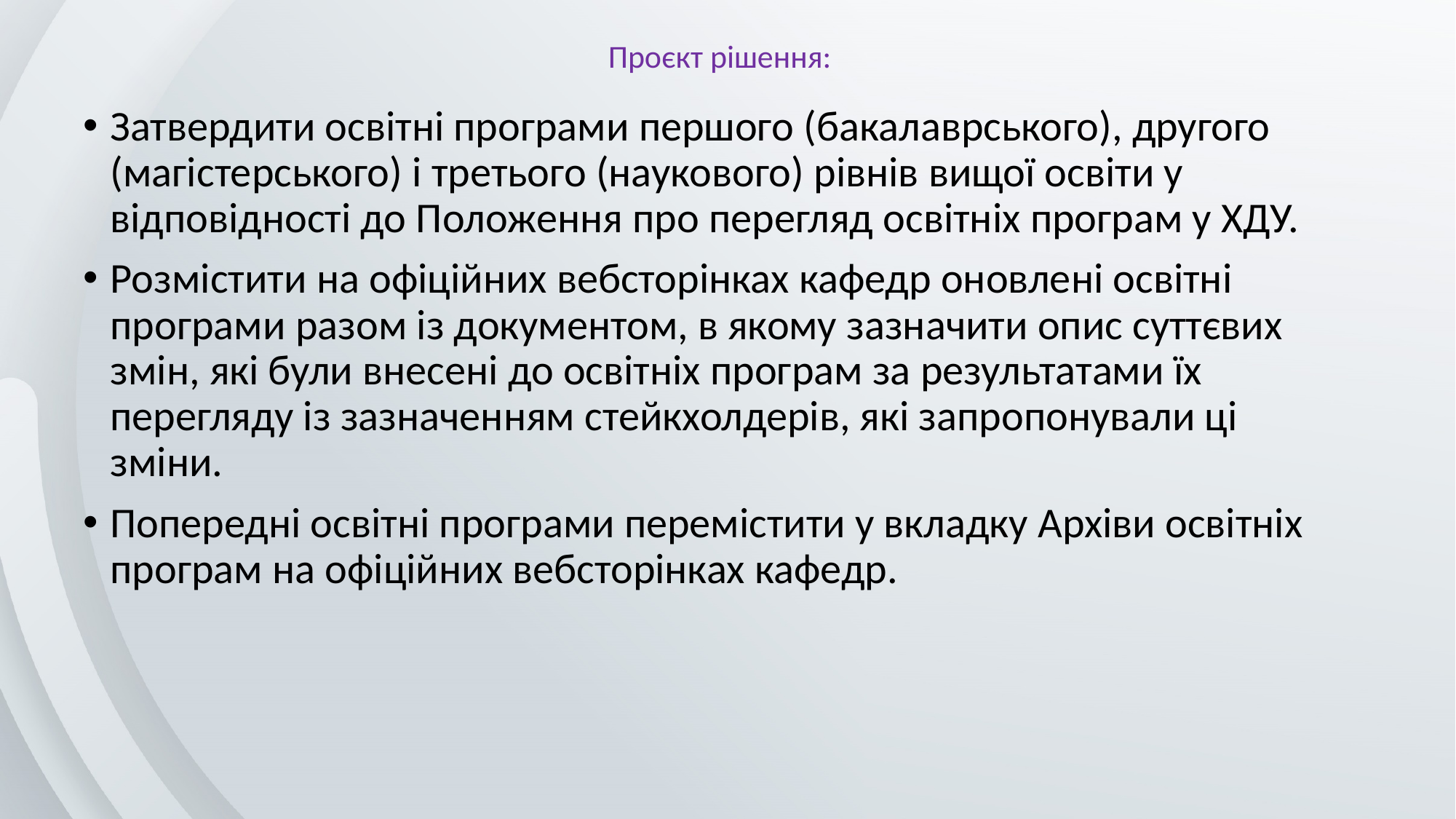

# Проєкт рішення:
Затвердити освітні програми першого (бакалаврського), другого (магістерського) і третього (наукового) рівнів вищої освіти у відповідності до Положення про перегляд освітніх програм у ХДУ.
Розмістити на офіційних вебсторінках кафедр оновлені освітні програми разом із документом, в якому зазначити опис суттєвих змін, які були внесені до освітніх програм за результатами їх перегляду із зазначенням стейкхолдерів, які запропонували ці зміни.
Попередні освітні програми перемістити у вкладку Архіви освітніх програм на офіційних вебсторінках кафедр.